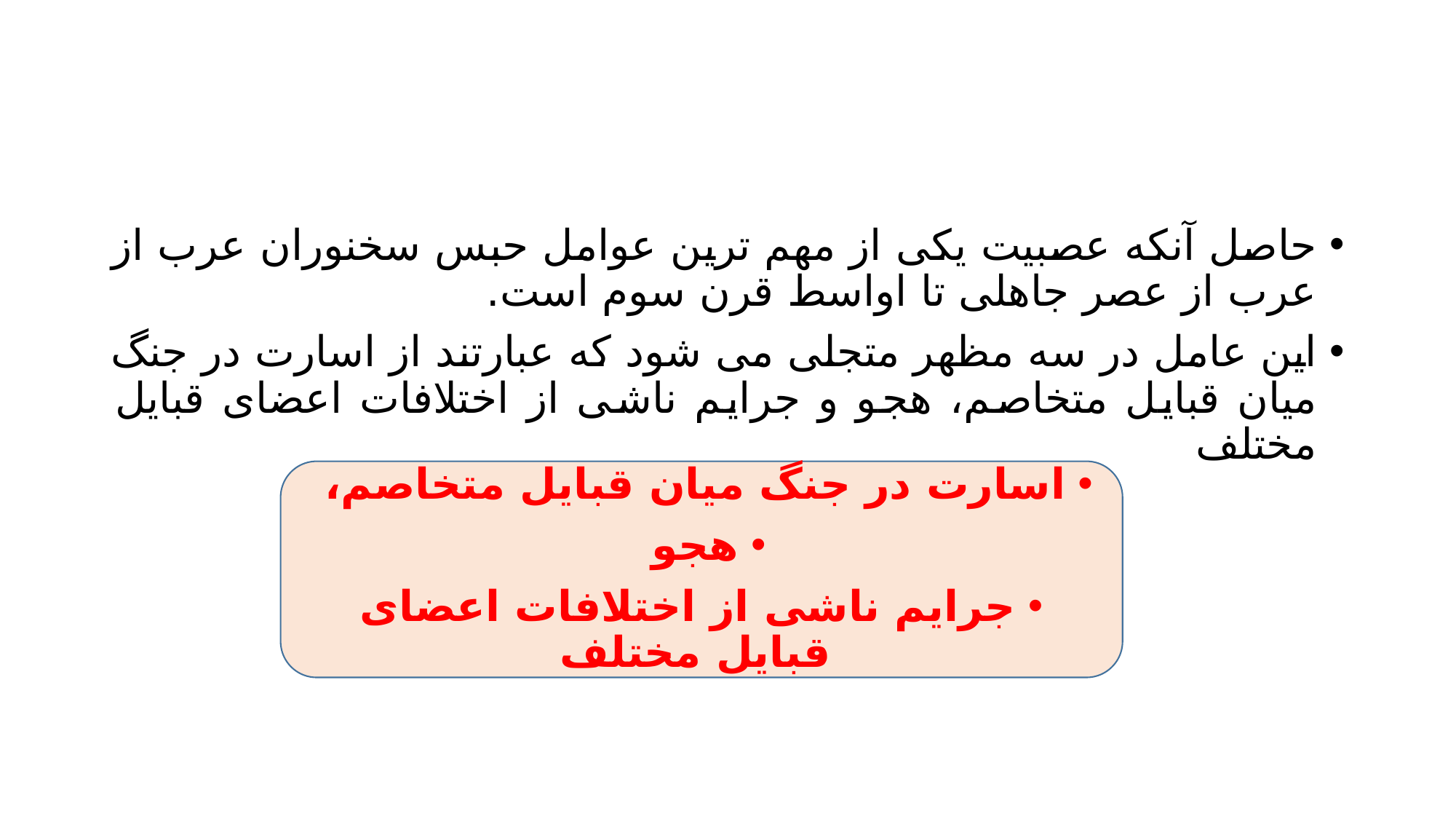

#
حاصل آنکه عصبیت یکی از مهم ترین عوامل حبس سخنوران عرب از عرب از عصر جاهلی تا اواسط قرن سوم است.
این عامل در سه مظهر متجلی می شود که عبارتند از اسارت در جنگ میان قبایل متخاصم، هجو و جرایم ناشی از اختلافات اعضای قبایل مختلف

اسارت در جنگ میان قبایل متخاصم،
هجو
جرایم ناشی از اختلافات اعضای قبایل مختلف